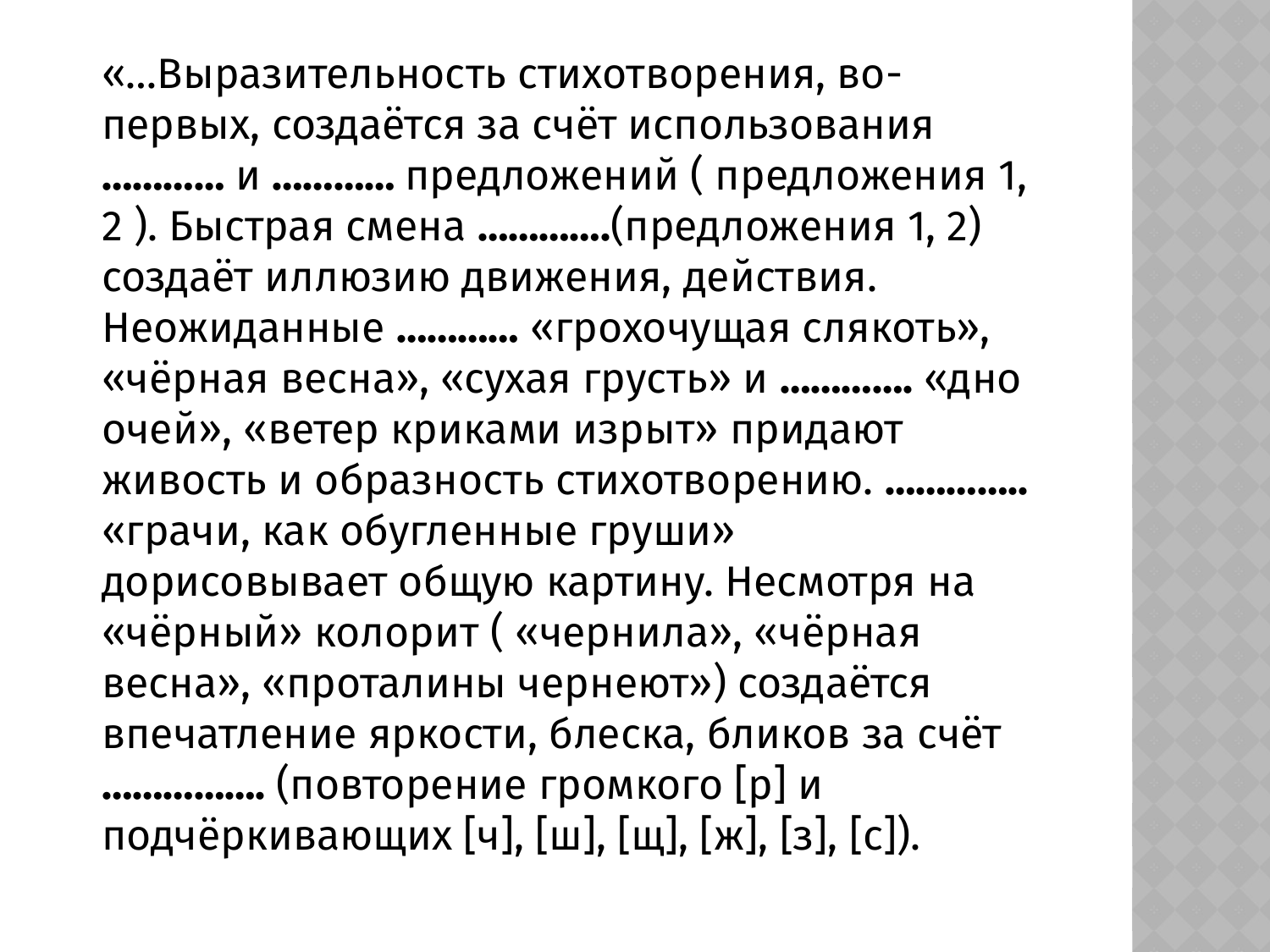

«…Выразительность стихотворения, во-первых, создаётся за счёт использования ………… и ………… предложений ( предложения 1, 2 ). Быстрая смена ………….(предложения 1, 2) создаёт иллюзию движения, действия. Неожиданные ………… «грохочущая слякоть», «чёрная весна», «сухая грусть» и …………. «дно очей», «ветер криками изрыт» придают живость и образность стихотворению. ………….. «грачи, как обугленные груши» дорисовывает общую картину. Несмотря на «чёрный» колорит ( «чернила», «чёрная весна», «проталины чернеют») создаётся впечатление яркости, блеска, бликов за счёт ……………. (повторение громкого [р] и подчёркивающих [ч], [ш], [щ], [ж], [з], [с]).